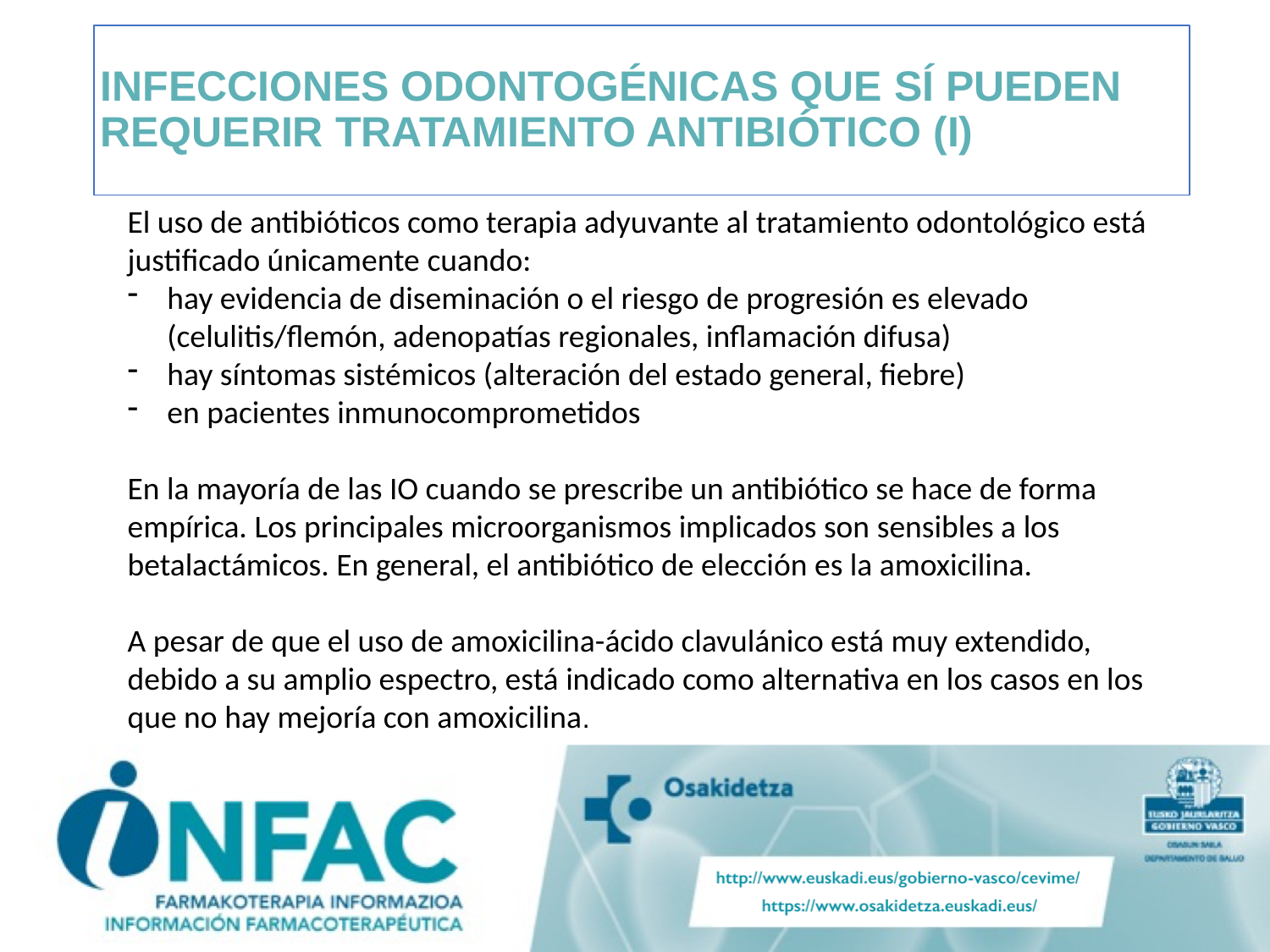

# INFECCIONES ODONTOGÉNICAS QUE SÍ PUEDEN REQUERIR TRATAMIENTO ANTIBIÓTICO (I)
El uso de antibióticos como terapia adyuvante al tratamiento odontológico está justificado únicamente cuando:
hay evidencia de diseminación o el riesgo de progresión es elevado (celulitis/flemón, adenopatías regionales, inflamación difusa)
hay síntomas sistémicos (alteración del estado general, fiebre)
en pacientes inmunocomprometidos

En la mayoría de las IO cuando se prescribe un antibiótico se hace de forma empírica. Los principales microorganismos implicados son sensibles a los betalactámicos. En general, el antibiótico de elección es la amoxicilina.

A pesar de que el uso de amoxicilina-ácido clavulánico está muy extendido, debido a su amplio espectro, está indicado como alternativa en los casos en los que no hay mejoría con amoxicilina.